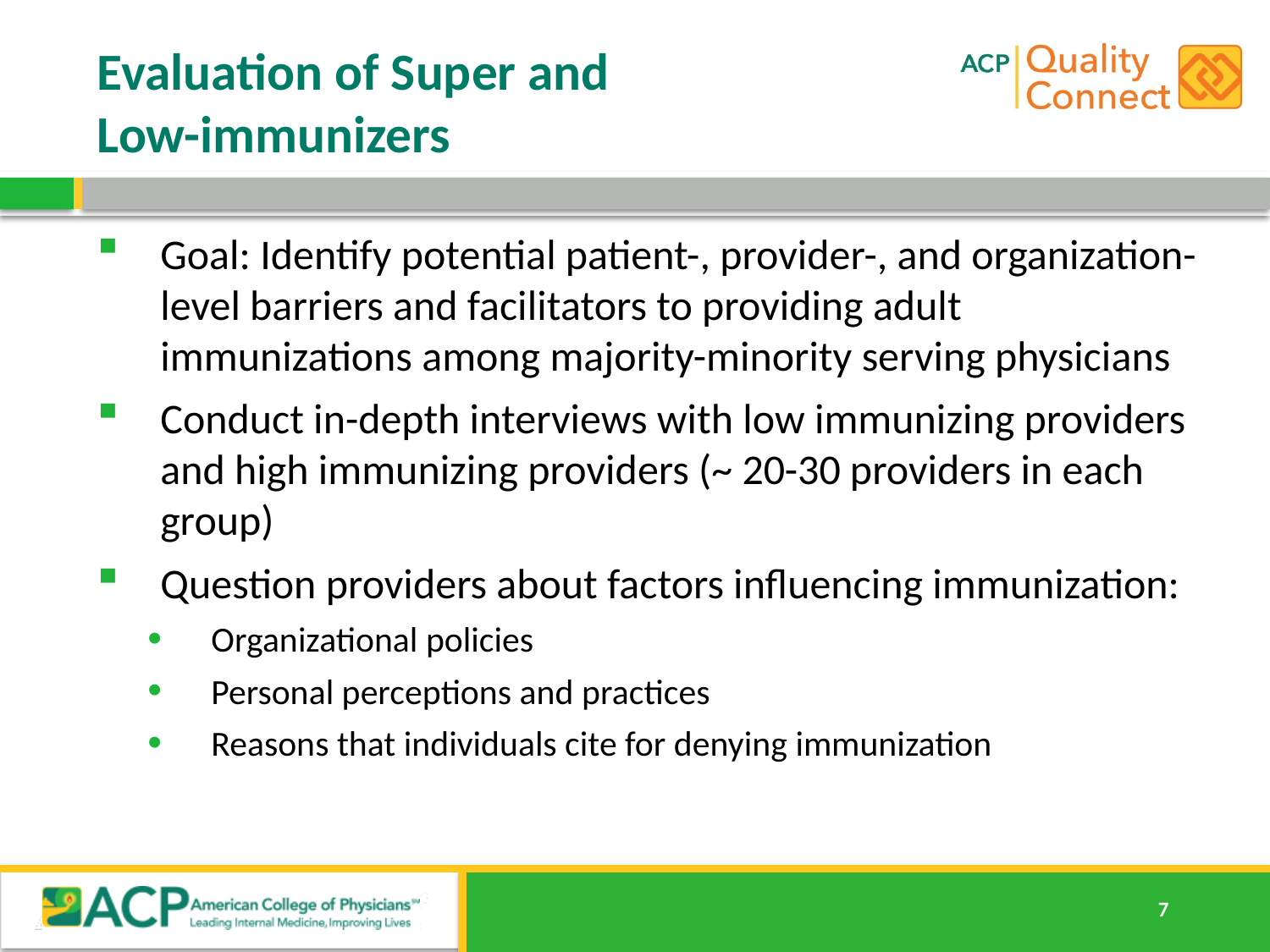

# Evaluation of Super and Low-immunizers
Goal: Identify potential patient-, provider-, and organization-level barriers and facilitators to providing adult immunizations among majority-minority serving physicians
Conduct in-depth interviews with low immunizing providers and high immunizing providers (~ 20-30 providers in each group)
Question providers about factors influencing immunization:
Organizational policies
Personal perceptions and practices
Reasons that individuals cite for denying immunization